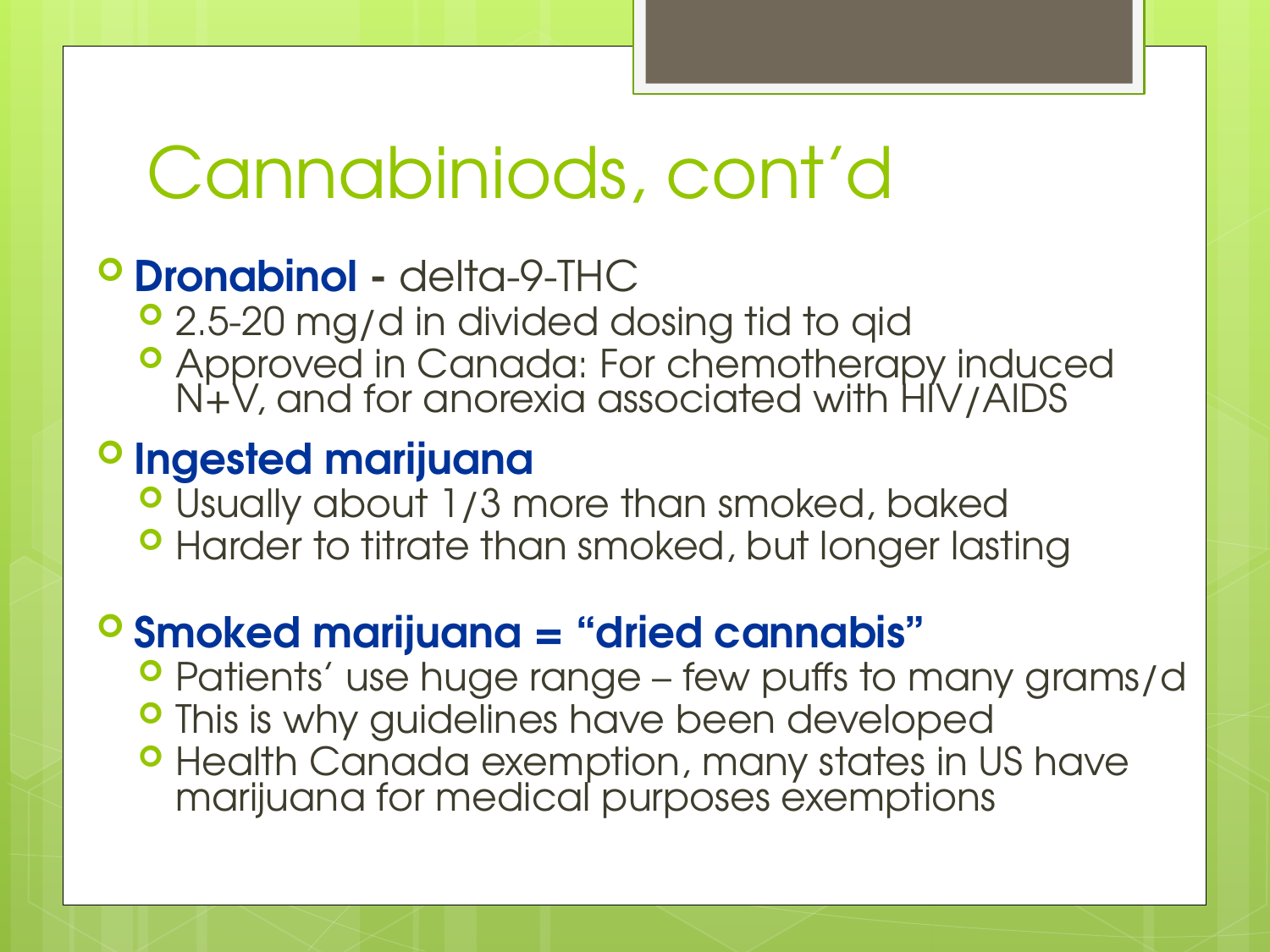

# Cannabiniods, cont’d
Dronabinol - delta-9-THC
2.5-20 mg/d in divided dosing tid to qid
Approved in Canada: For chemotherapy induced N+V, and for anorexia associated with HIV/AIDS

Ingested marijuana
Usually about 1/3 more than smoked, baked
Harder to titrate than smoked, but longer lasting

Smoked marijuana = “dried cannabis”
Patients’ use huge range – few puffs to many grams/d
This is why guidelines have been developed
Health Canada exemption, many states in US have marijuana for medical purposes exemptions